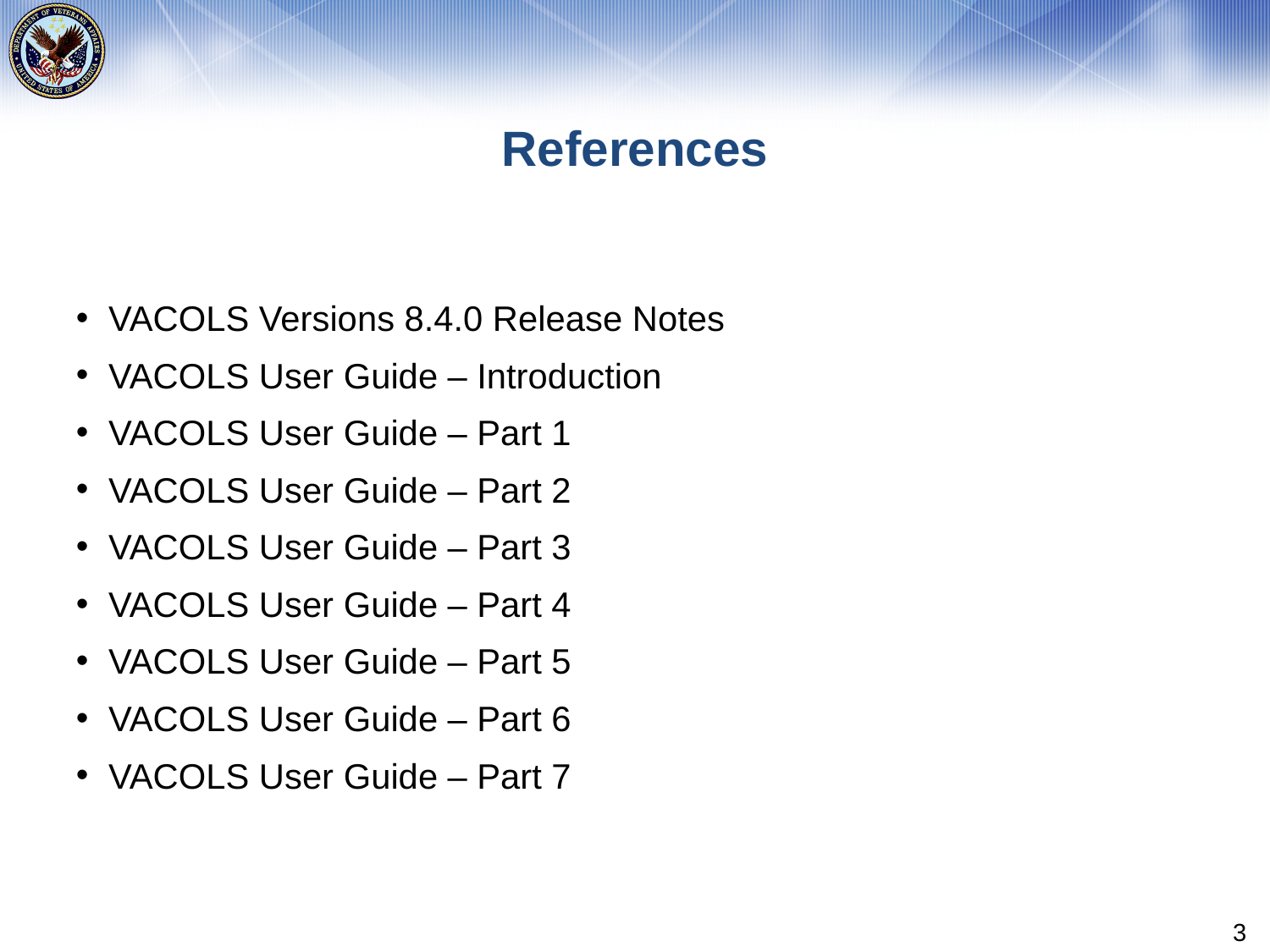

# References
VACOLS Versions 8.4.0 Release Notes
VACOLS User Guide – Introduction
VACOLS User Guide – Part 1
VACOLS User Guide – Part 2
VACOLS User Guide – Part 3
VACOLS User Guide – Part 4
VACOLS User Guide – Part 5
VACOLS User Guide – Part 6
VACOLS User Guide – Part 7
3